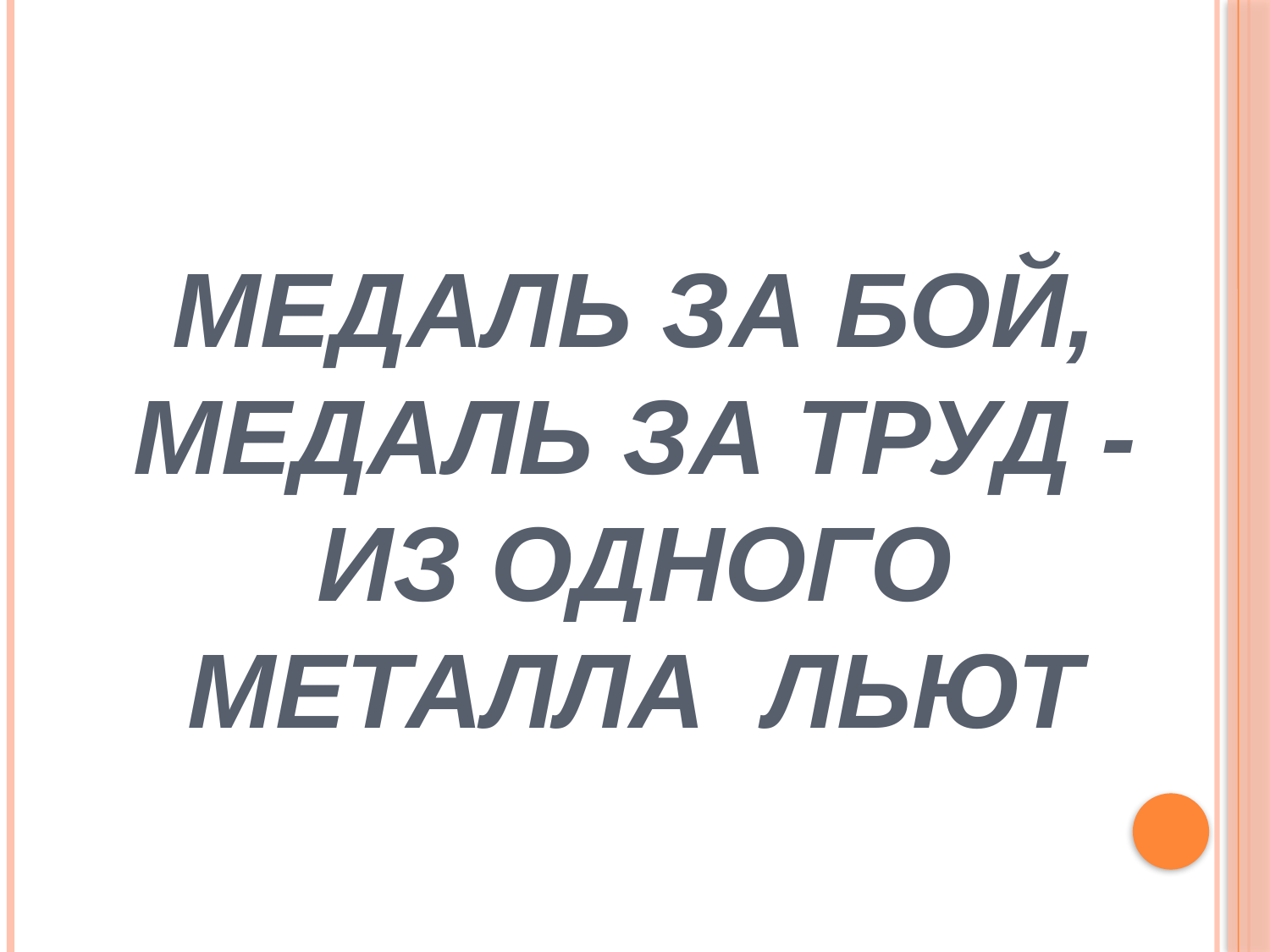

# Медаль за бой, медаль за труд - из одного металла  льют